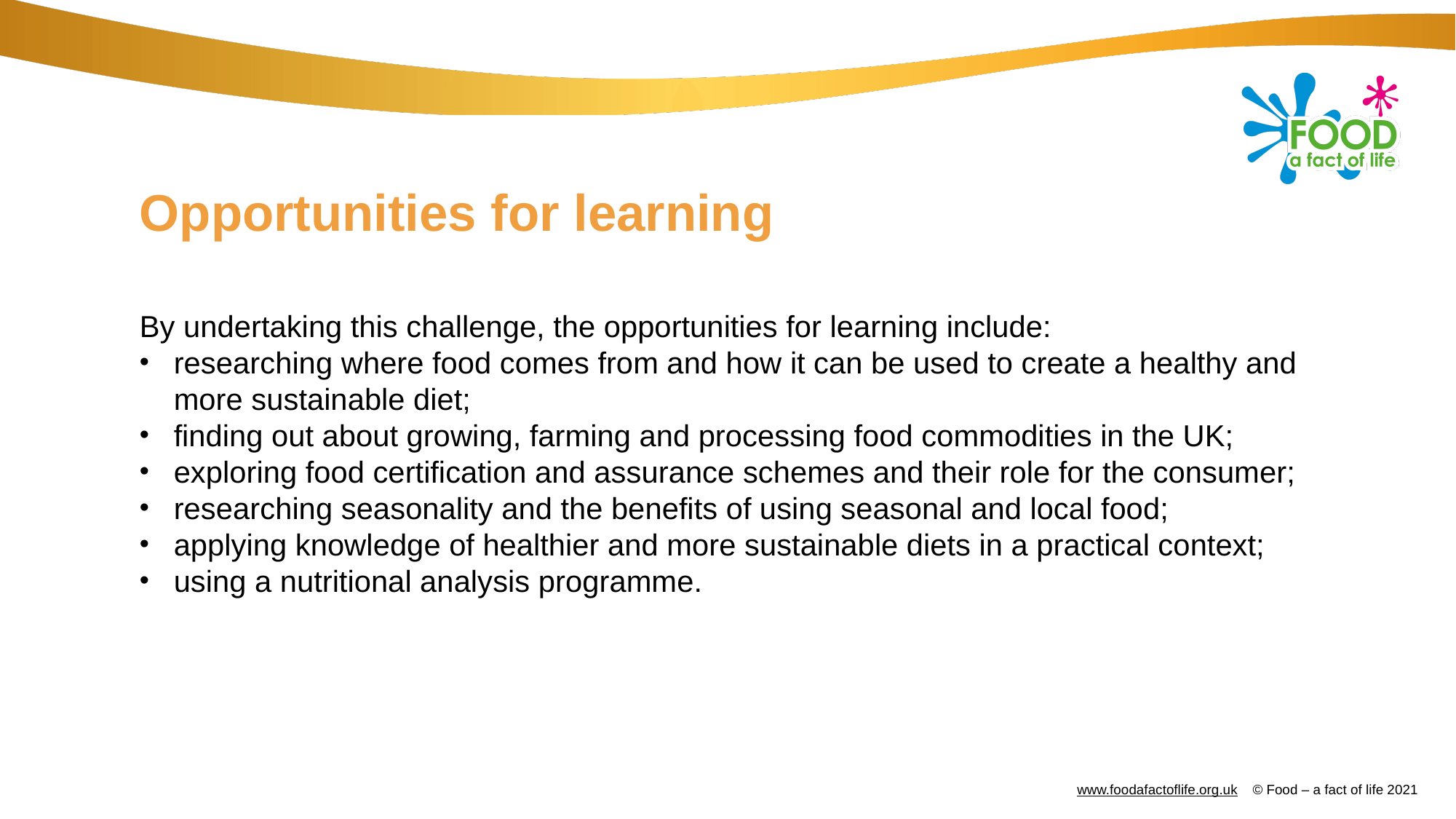

# Opportunities for learning
By undertaking this challenge, the opportunities for learning include:
researching where food comes from and how it can be used to create a healthy and more sustainable diet;
finding out about growing, farming and processing food commodities in the UK;
exploring food certification and assurance schemes and their role for the consumer;
researching seasonality and the benefits of using seasonal and local food;
applying knowledge of healthier and more sustainable diets in a practical context;
using a nutritional analysis programme.